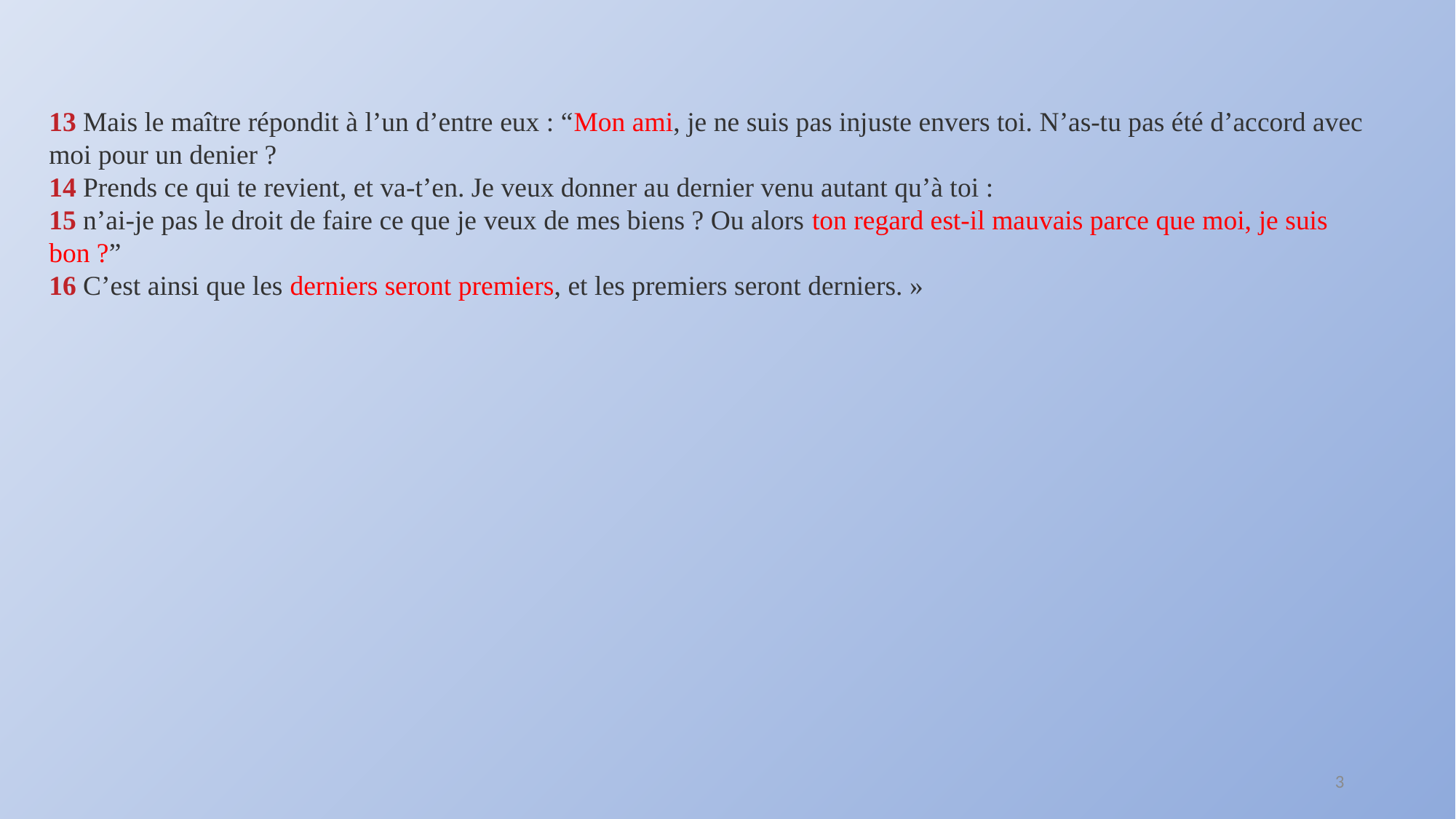

13 Mais le maître répondit à l’un d’entre eux : “Mon ami, je ne suis pas injuste envers toi. N’as-tu pas été d’accord avec moi pour un denier ?
14 Prends ce qui te revient, et va-t’en. Je veux donner au dernier venu autant qu’à toi :
15 n’ai-je pas le droit de faire ce que je veux de mes biens ? Ou alors ton regard est-il mauvais parce que moi, je suis bon ?”
16 C’est ainsi que les derniers seront premiers, et les premiers seront derniers. »
3